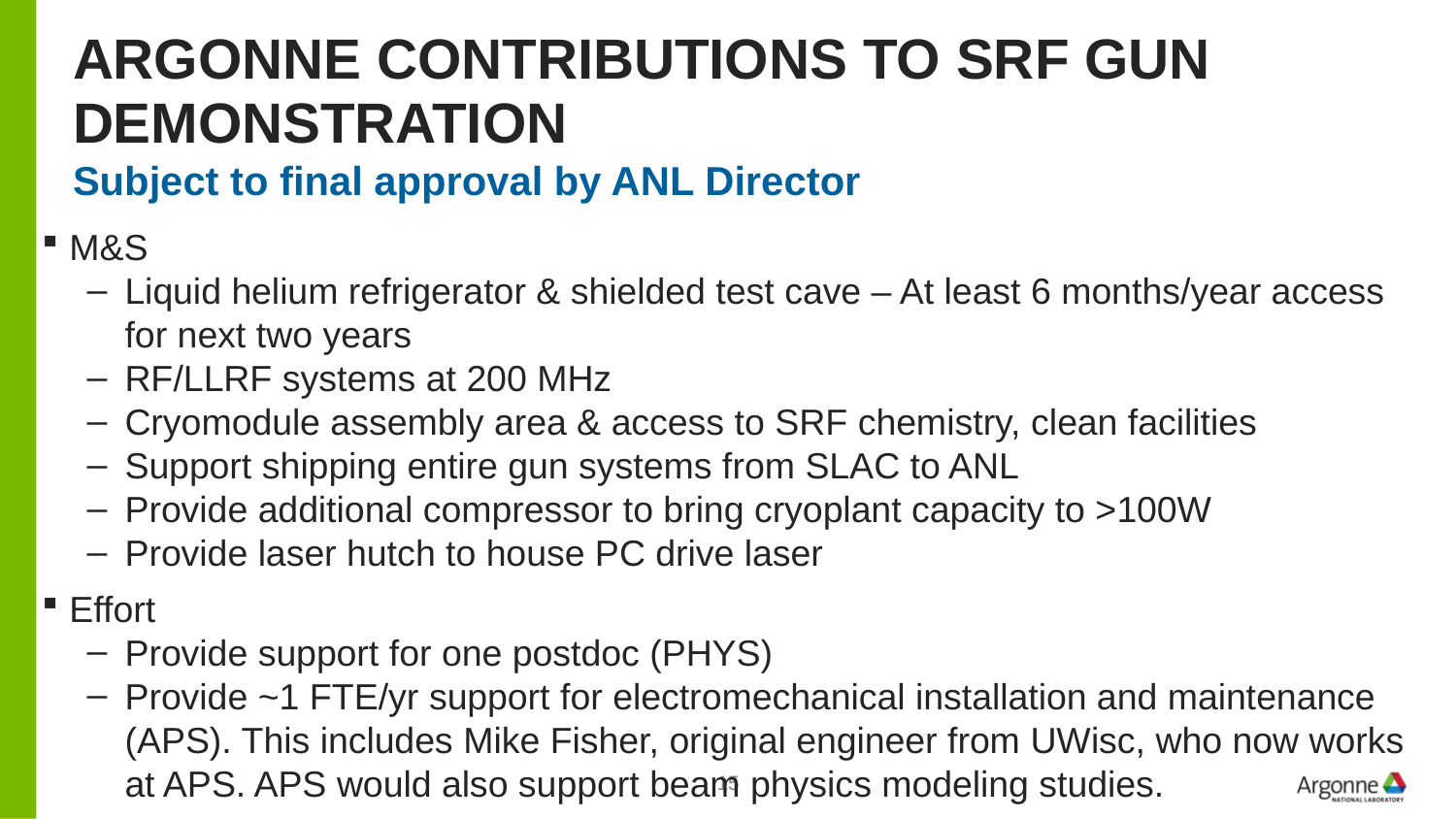

# Argonne contributions to SRF gun demonstration
Subject to final approval by ANL Director
M&S
Liquid helium refrigerator & shielded test cave – At least 6 months/year access for next two years
RF/LLRF systems at 200 MHz
Cryomodule assembly area & access to SRF chemistry, clean facilities
Support shipping entire gun systems from SLAC to ANL
Provide additional compressor to bring cryoplant capacity to >100W
Provide laser hutch to house PC drive laser
Effort
Provide support for one postdoc (PHYS)
Provide ~1 FTE/yr support for electromechanical installation and maintenance (APS). This includes Mike Fisher, original engineer from UWisc, who now works at APS. APS would also support beam physics modeling studies.

15